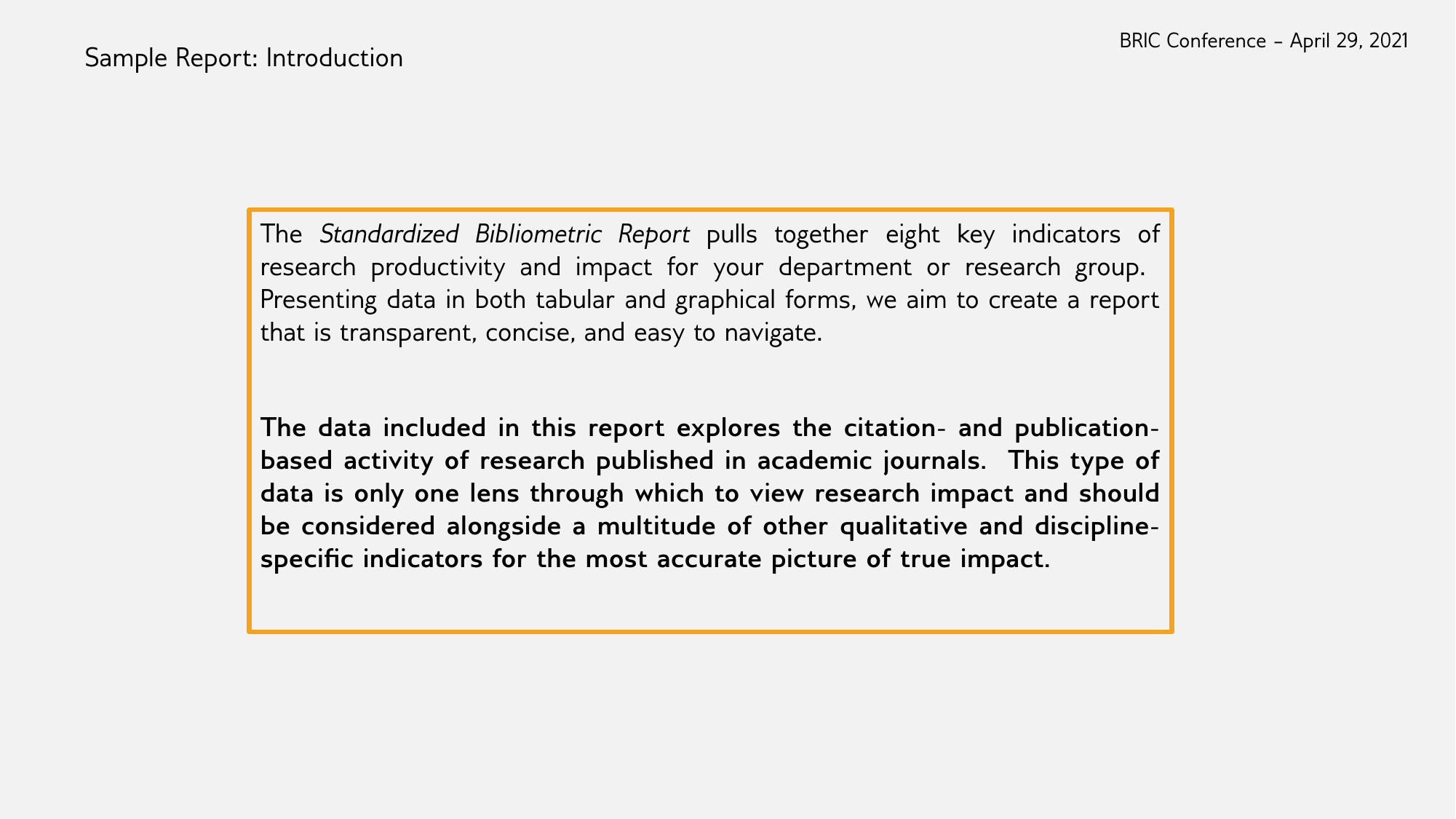

BRIC Conference – April 29, 2021
Sample Report: Introduction
The Standardized Bibliometric Report pulls together eight key indicators of research productivity and impact for your department or research group.  Presenting data in both tabular and graphical forms, we aim to create a report that is transparent, concise, and easy to navigate.

The data included in this report explores the citation- and publication-based activity of research published in academic journals.  This type of data is only one lens through which to view research impact and should be considered alongside a multitude of other qualitative and discipline-specific indicators for the most accurate picture of true impact.